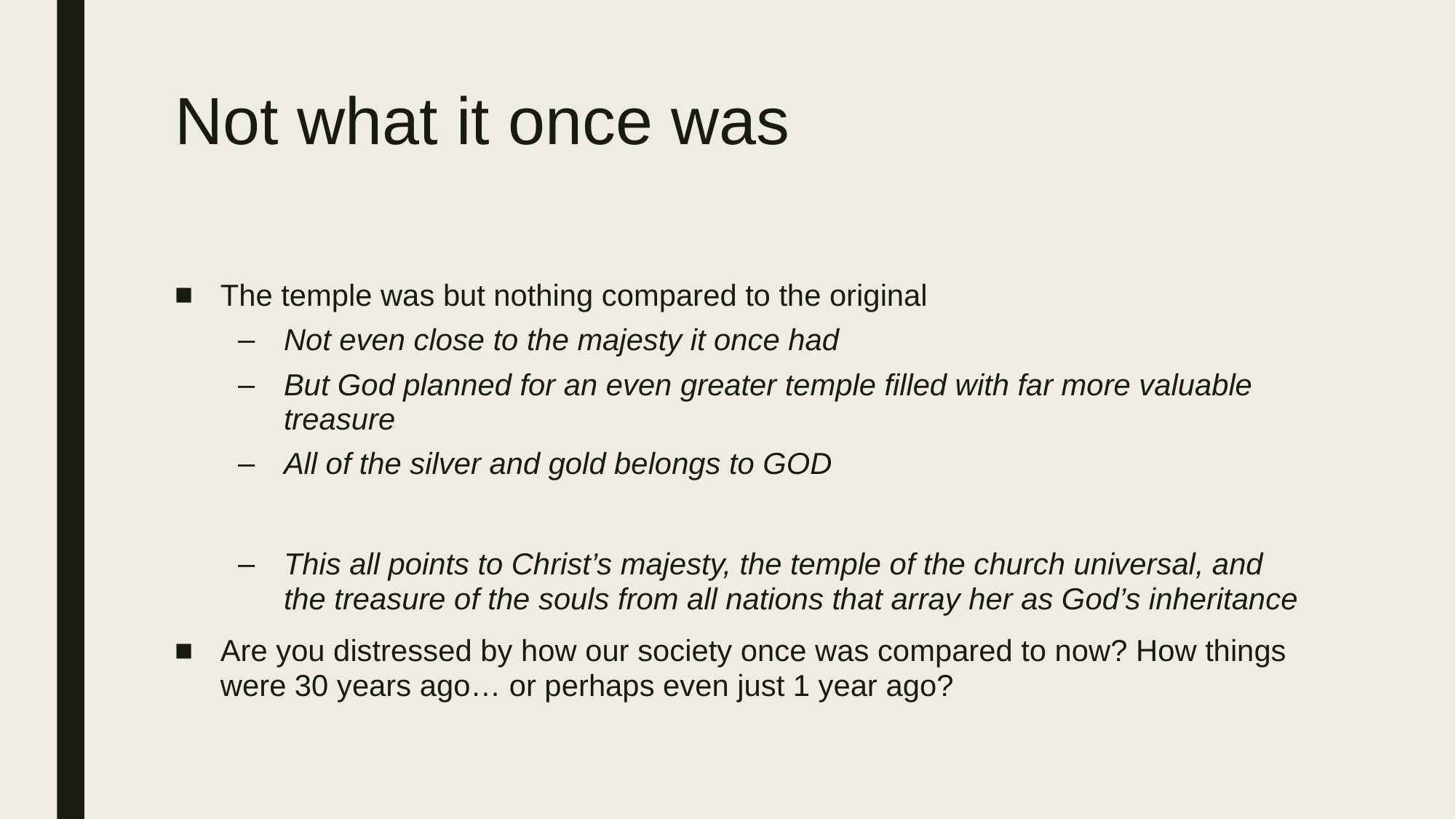

# Not what it once was
The temple was but nothing compared to the original
Not even close to the majesty it once had
But God planned for an even greater temple filled with far more valuable treasure
All of the silver and gold belongs to GOD

This all points to Christ’s majesty, the temple of the church universal, and the treasure of the souls from all nations that array her as God’s inheritance
Are you distressed by how our society once was compared to now? How things were 30 years ago… or perhaps even just 1 year ago?